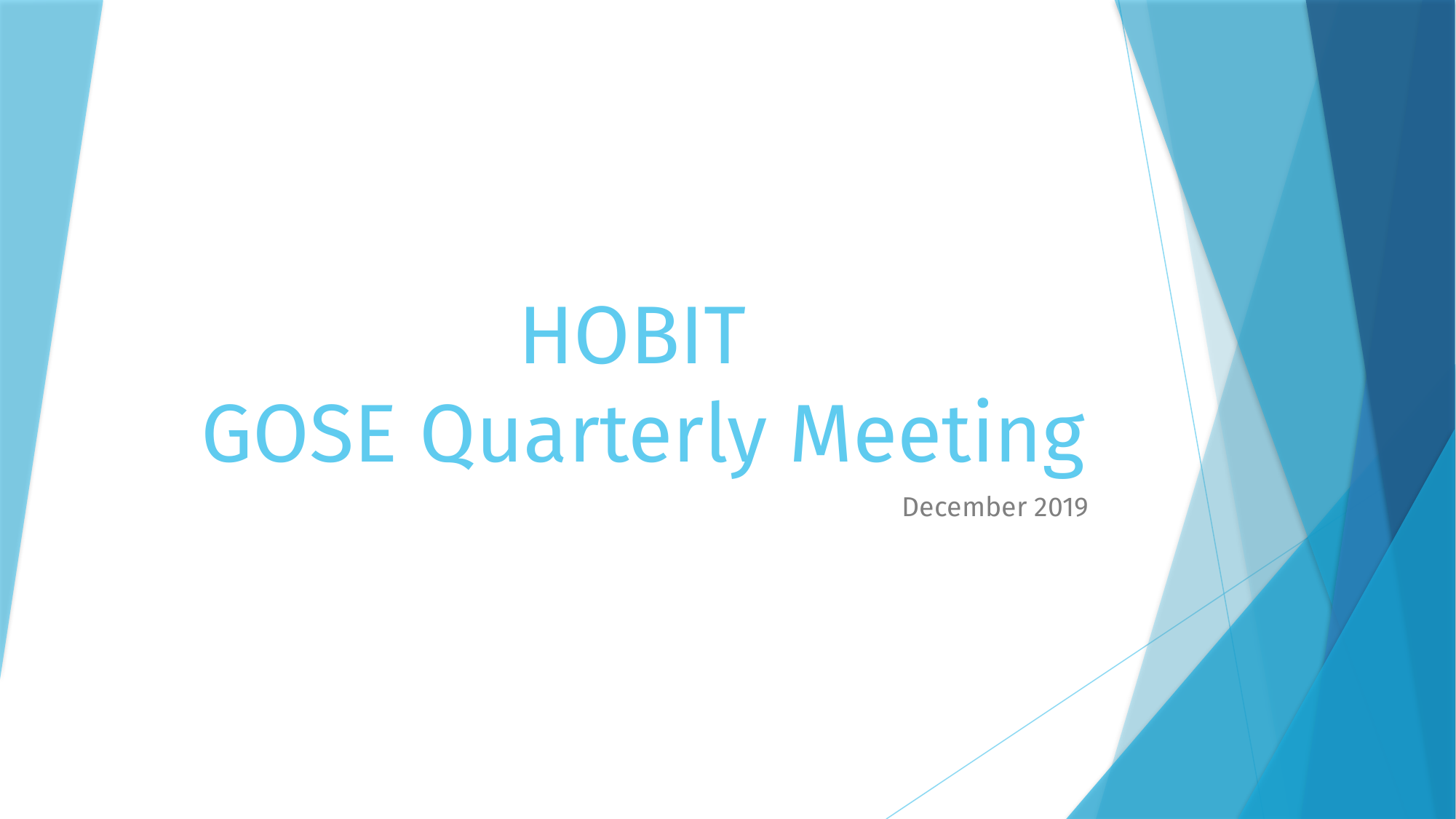

# HOBIT GOSE Quarterly Meeting
December 2019